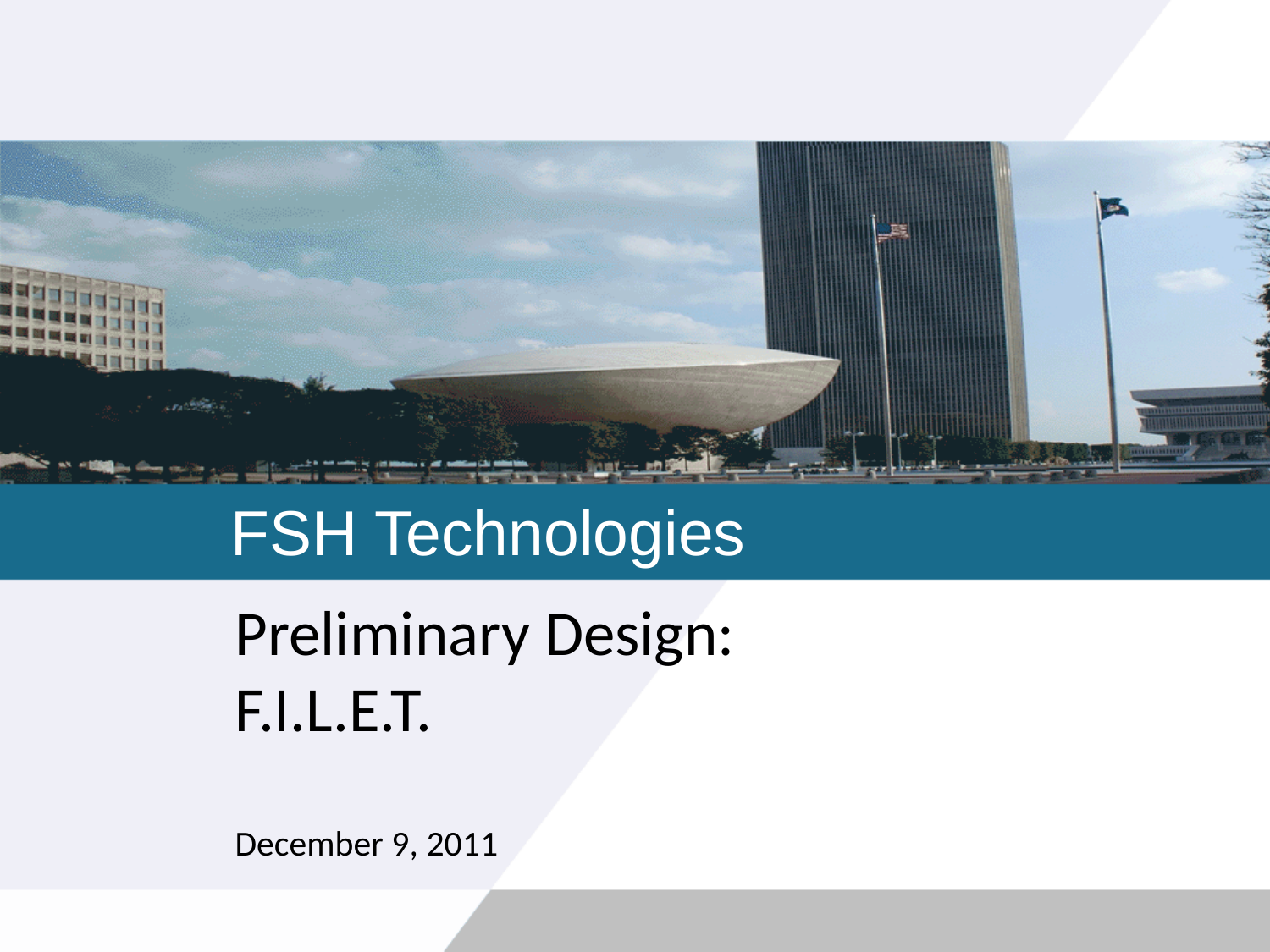

# FSH Technologies
Preliminary Design:  F.I.L.E.T.

December 9, 2011